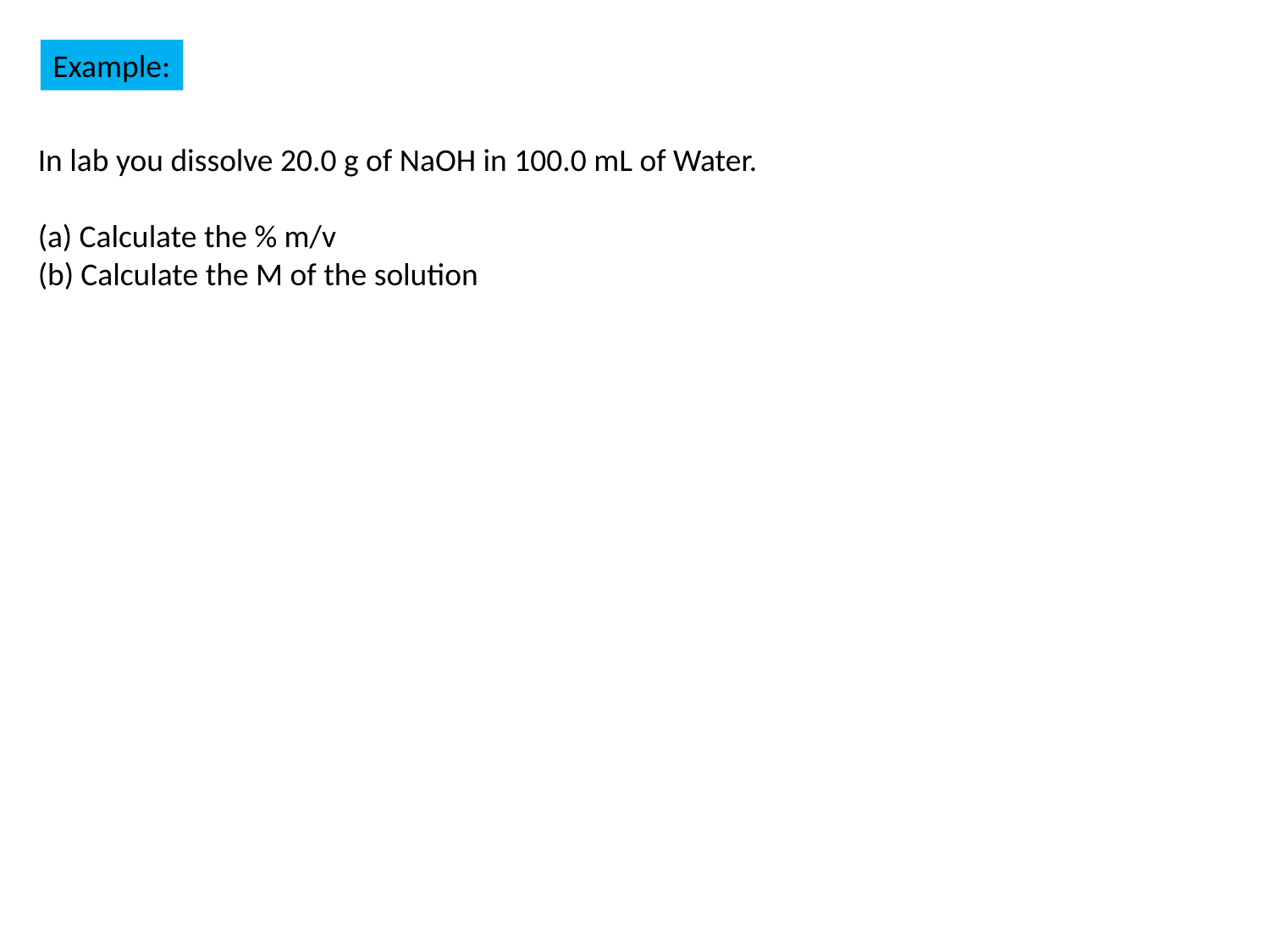

Example:
In lab you dissolve 20.0 g of NaOH in 100.0 mL of Water.

(a) Calculate the % m/v
(b) Calculate the M of the solution